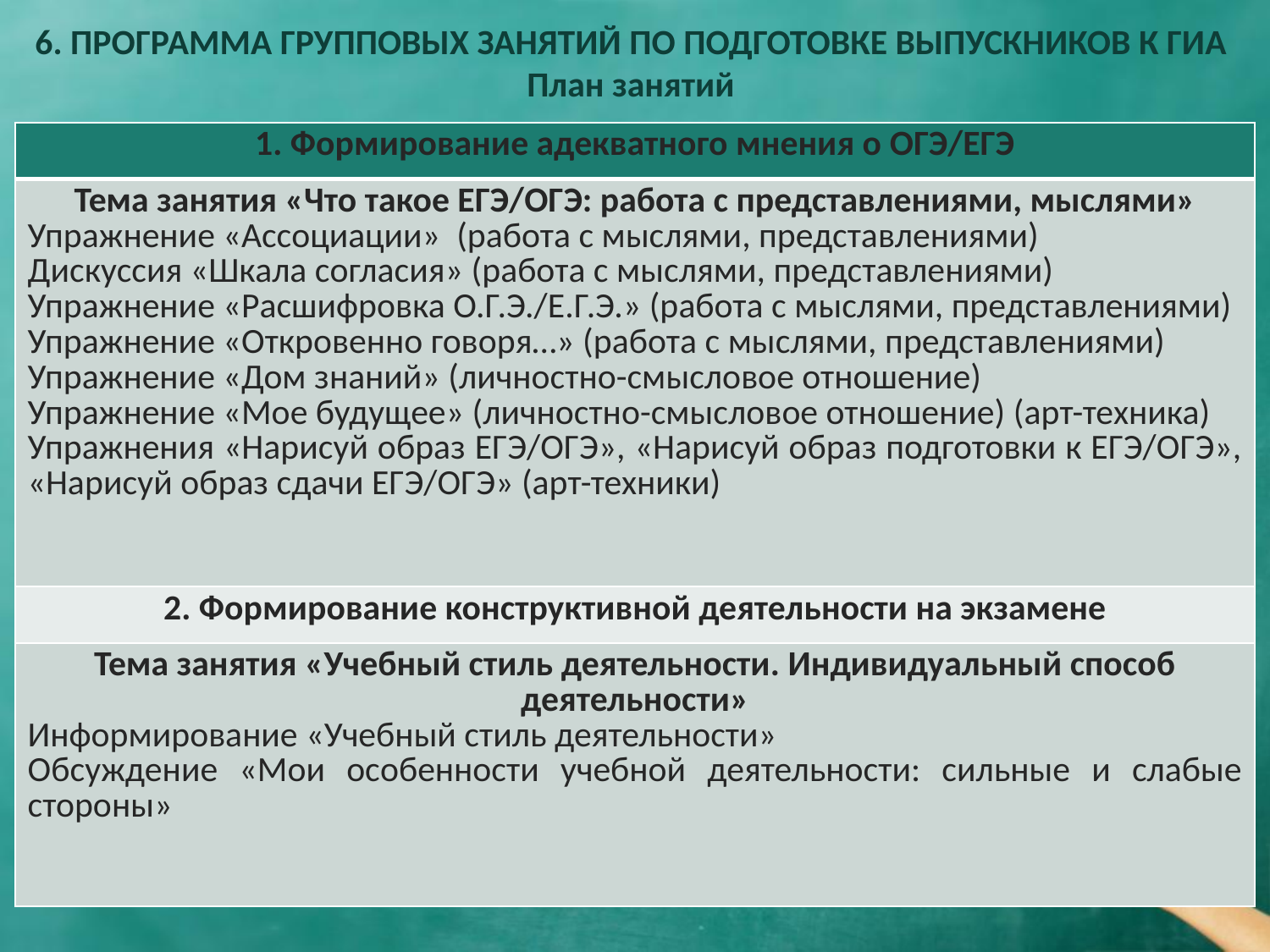

# 6. ПРОГРАММА ГРУППОВЫХ ЗАНЯТИЙ ПО ПОДГОТОВКЕ ВЫПУСКНИКОВ К ГИА План занятий
| 1. Формирование адекватного мнения о ОГЭ/ЕГЭ |
| --- |
| Тема занятия «Что такое ЕГЭ/ОГЭ: работа с представлениями, мыслями» Упражнение «Ассоциации» (работа с мыслями, представлениями) Дискуссия «Шкала согласия» (работа с мыслями, представлениями) Упражнение «Расшифровка О.Г.Э./Е.Г.Э.» (работа с мыслями, представлениями) Упражнение «Откровенно говоря…» (работа с мыслями, представлениями) Упражнение «Дом знаний» (личностно-смысловое отношение) Упражнение «Мое будущее» (личностно-смысловое отношение) (арт-техника) Упражнения «Нарисуй образ ЕГЭ/ОГЭ», «Нарисуй образ подготовки к ЕГЭ/ОГЭ», «Нарисуй образ сдачи ЕГЭ/ОГЭ» (арт-техники) |
| 2. Формирование конструктивной деятельности на экзамене |
| Тема занятия «Учебный стиль деятельности. Индивидуальный способ деятельности» Информирование «Учебный стиль деятельности» Обсуждение «Мои особенности учебной деятельности: сильные и слабые стороны» |